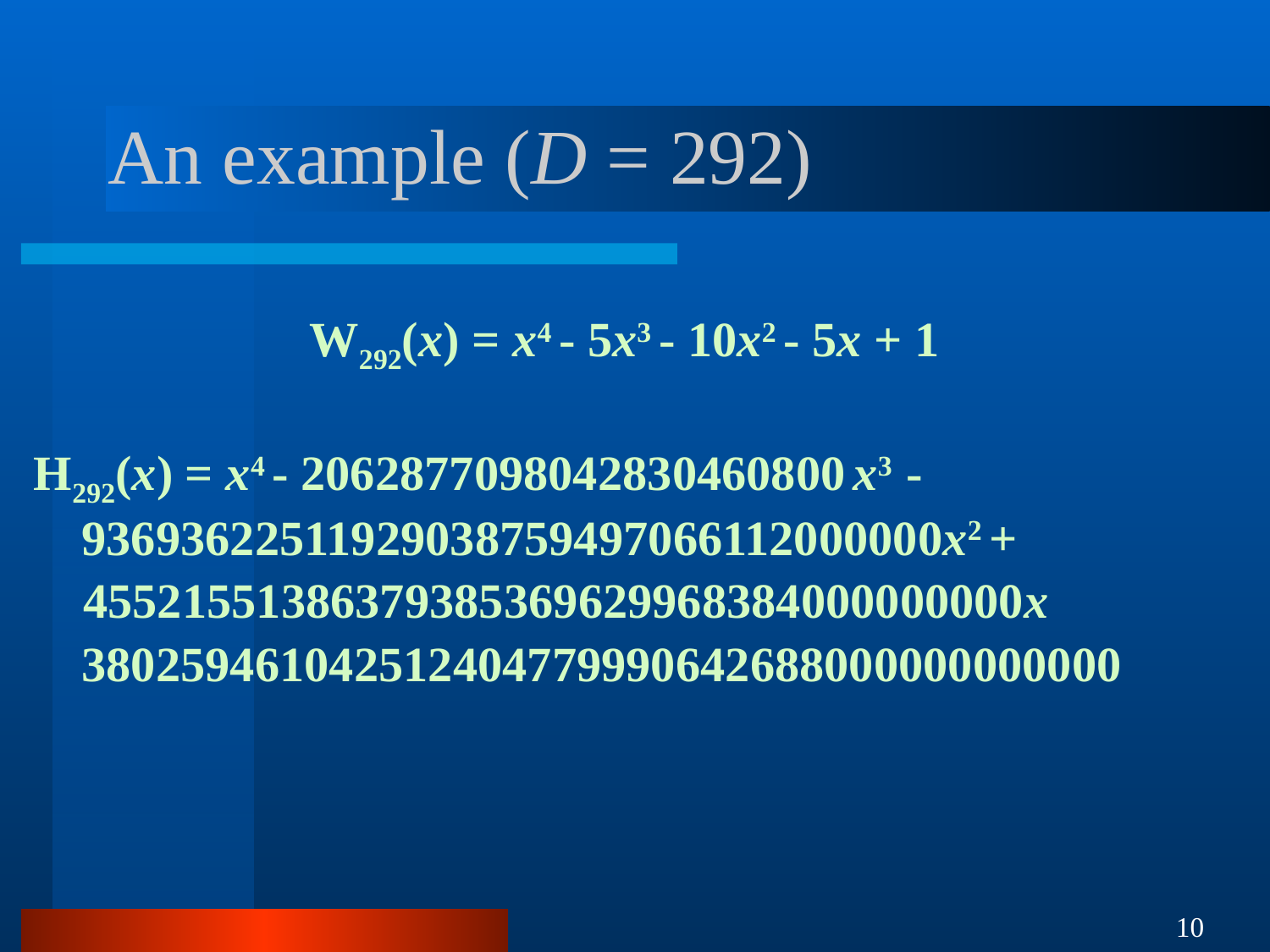

# An example (D = 292)

W292(x) = x4 - 5x3 - 10x2 - 5x + 1

H292(x) = x4 - 2062877098042830460800 x3  -
	93693622511929038759497066112000000x2 +
    45521551386379385369629968384000000000x
	380259461042512404779990642688000000000000

10